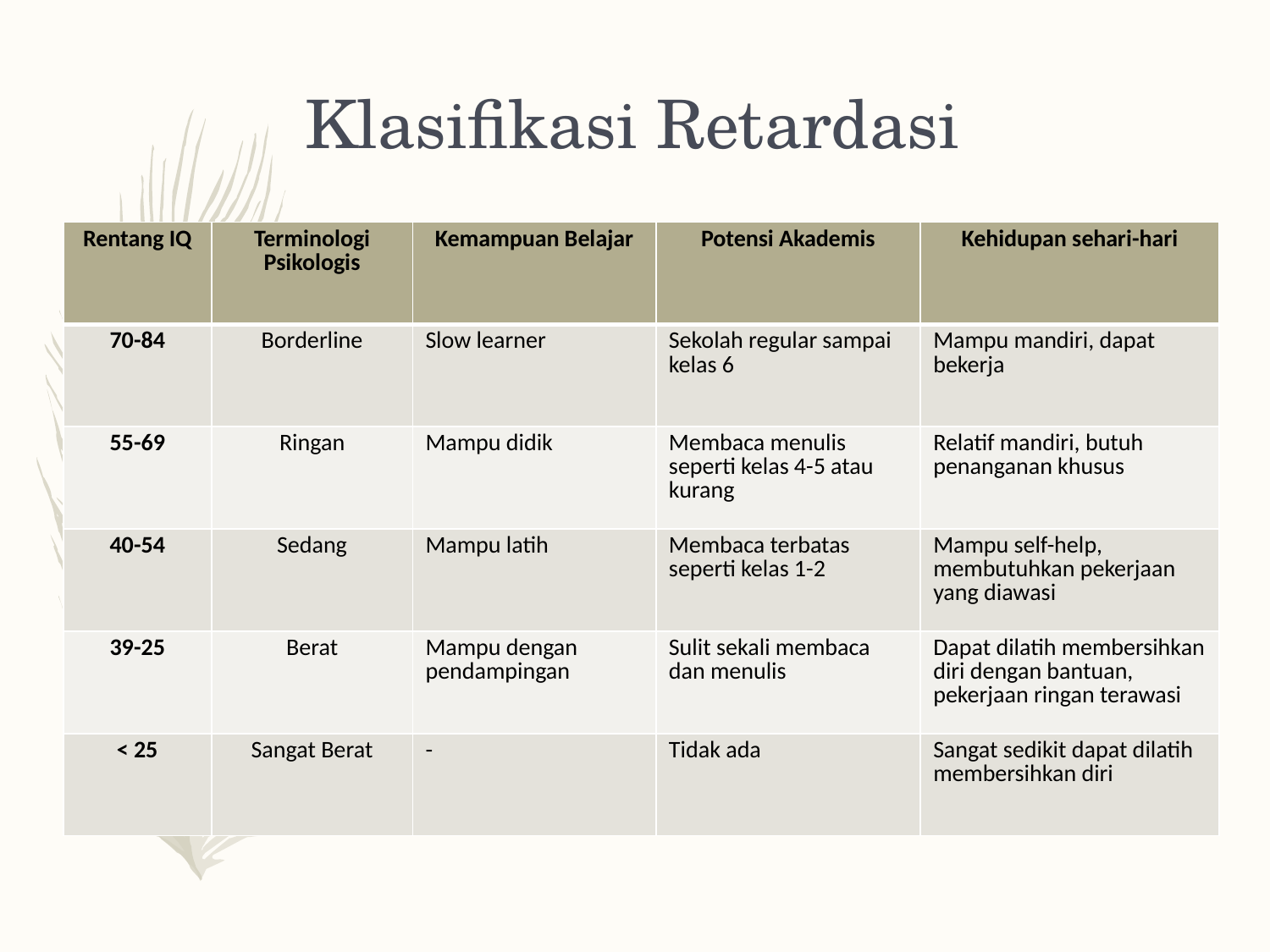

# Klasifikasi Retardasi
| Rentang IQ | Terminologi Psikologis | Kemampuan Belajar | Potensi Akademis | Kehidupan sehari-hari |
| --- | --- | --- | --- | --- |
| 70-84 | Borderline | Slow learner | Sekolah regular sampai kelas 6 | Mampu mandiri, dapat bekerja |
| 55-69 | Ringan | Mampu didik | Membaca menulis seperti kelas 4-5 atau kurang | Relatif mandiri, butuh penanganan khusus |
| 40-54 | Sedang | Mampu latih | Membaca terbatas seperti kelas 1-2 | Mampu self-help, membutuhkan pekerjaan yang diawasi |
| 39-25 | Berat | Mampu dengan pendampingan | Sulit sekali membaca dan menulis | Dapat dilatih membersihkan diri dengan bantuan, pekerjaan ringan terawasi |
| < 25 | Sangat Berat | - | Tidak ada | Sangat sedikit dapat dilatih membersihkan diri |